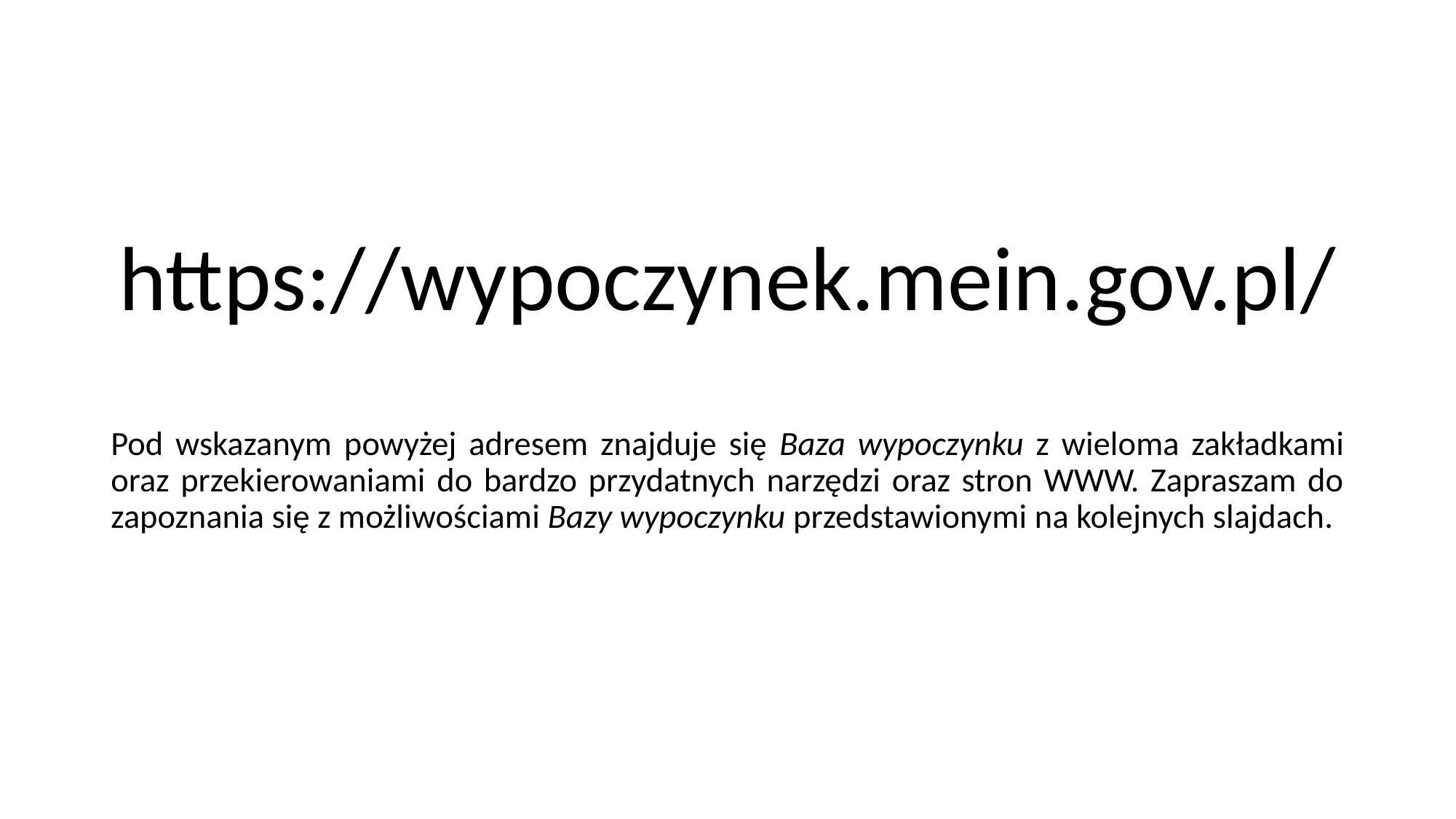

# https://wypoczynek.mein.gov.pl/
Pod wskazanym powyżej adresem znajduje się Baza wypoczynku z wieloma zakładkami oraz przekierowaniami do bardzo przydatnych narzędzi oraz stron WWW. Zapraszam do zapoznania się z możliwościami Bazy wypoczynku przedstawionymi na kolejnych slajdach.